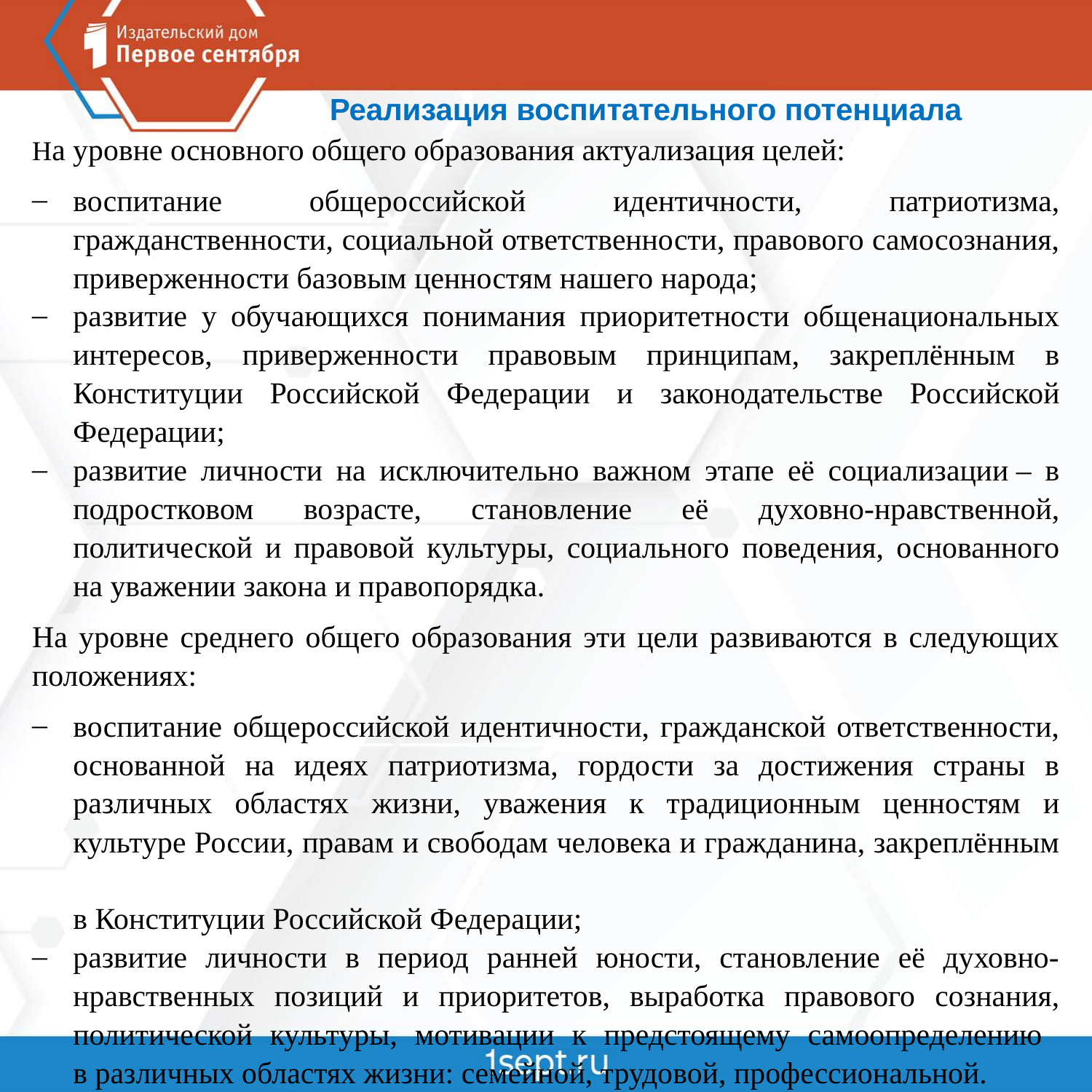

# Реализация воспитательного потенциала
На уровне основного общего образования актуализация целей:
воспитание общероссийской идентичности, патриотизма, гражданственности, социальной ответственности, правового самосознания, приверженности базовым ценностям нашего народа;
развитие у обучающихся понимания приоритетности общенациональных интересов, приверженности правовым принципам, закреплённым в Конституции Российской Федерации и законодательстве Российской Федерации;
развитие личности на исключительно важном этапе её социализации ‒ в подростковом возрасте, становление её духовно-нравственной, политической и правовой культуры, социального поведения, основанного на уважении закона и правопорядка.
На уровне среднего общего образования эти цели развиваются в следующих положениях:
воспитание общероссийской идентичности, гражданской ответственности, основанной на идеях патриотизма, гордости за достижения страны в различных областях жизни, уважения к традиционным ценностям и культуре России, правам и свободам человека и гражданина, закреплённым
в Конституции Российской Федерации;
развитие личности в период ранней юности, становление её духовно-нравственных позиций и приоритетов, выработка правового сознания, политической культуры, мотивации к предстоящему самоопределению
в различных областях жизни: семейной, трудовой, профессиональной.